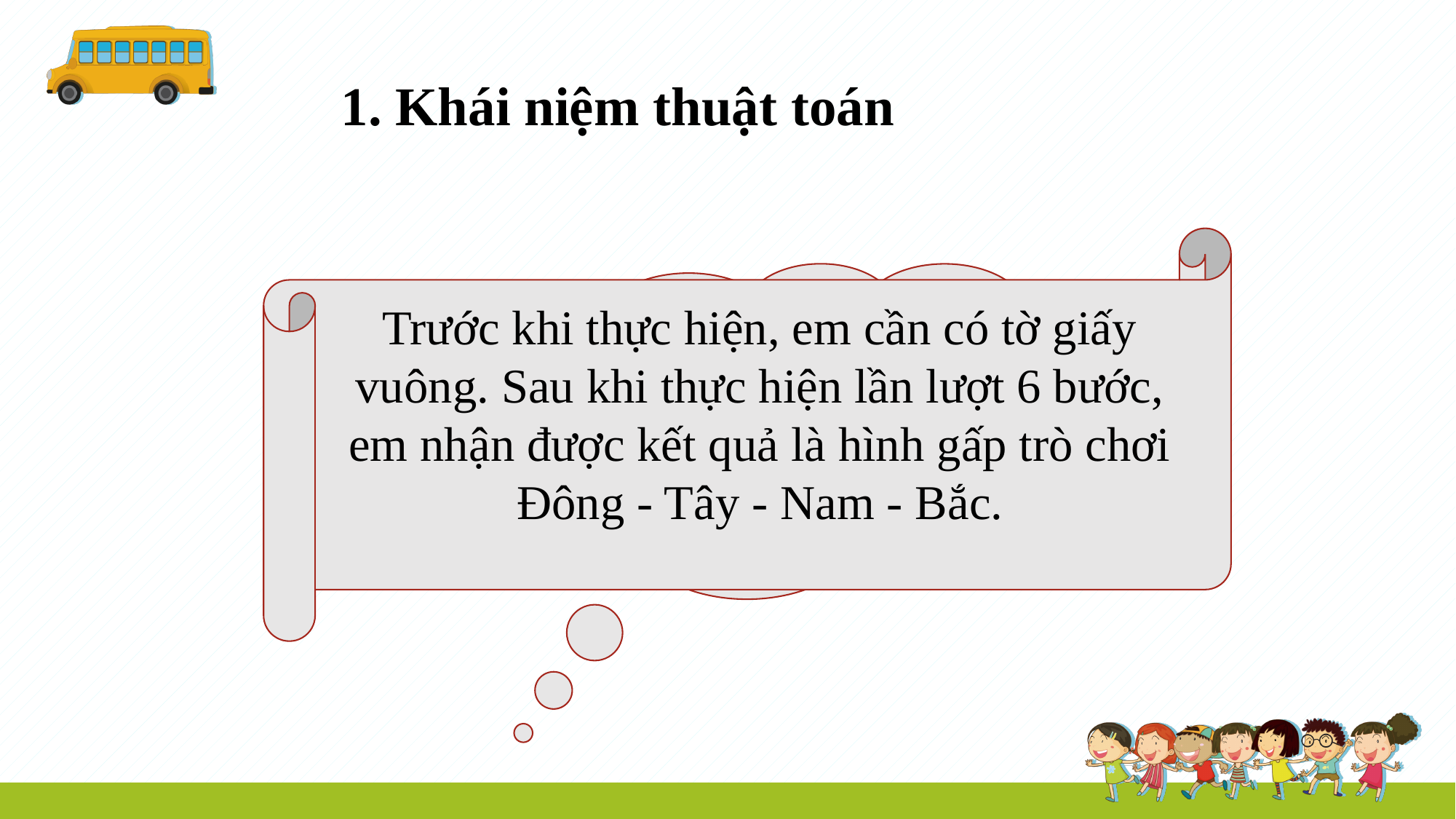

# 1. Khái niệm thuật toán
Trước khi thực hiện, em cần có tờ giấy vuông. Sau khi thực hiện lần lượt 6 bước, em nhận được kết quả là hình gấp trò chơi Đông - Tây - Nam - Bắc.

Trước khi gấp hình em cần vật liệu gì? Sau khi thực hiện làm theo hướng dẫn ta có kết quả gì?